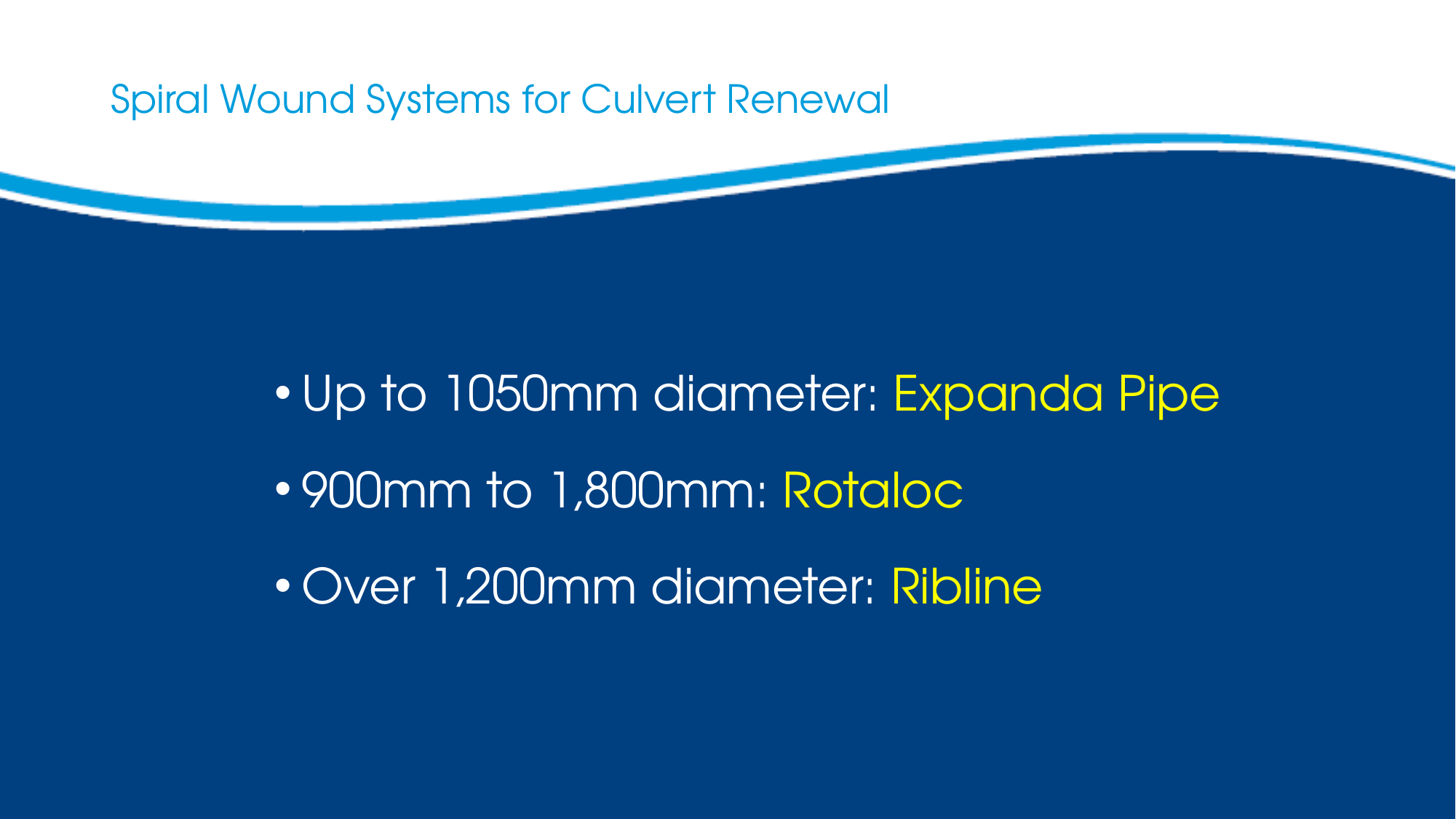

# Spiral Wound Systems for Culvert Renewal
Up to 1050mm diameter: Expanda Pipe
900mm to 1,800mm: Rotaloc
Over 1,200mm diameter: Ribline